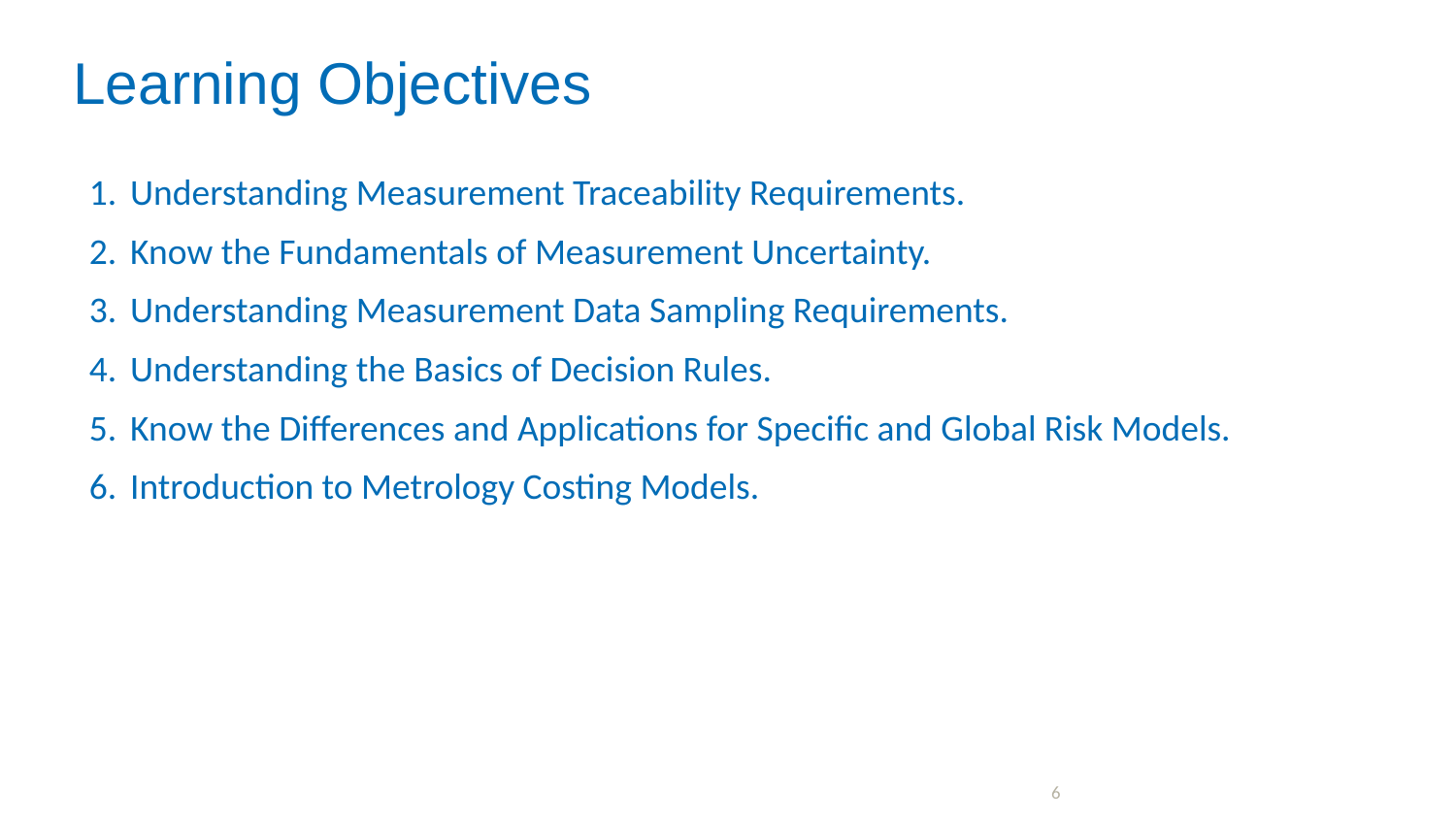

# Learning Objectives
Understanding Measurement Traceability Requirements.
Know the Fundamentals of Measurement Uncertainty.
Understanding Measurement Data Sampling Requirements.
Understanding the Basics of Decision Rules.
Know the Differences and Applications for Specific and Global Risk Models.
Introduction to Metrology Costing Models.

6